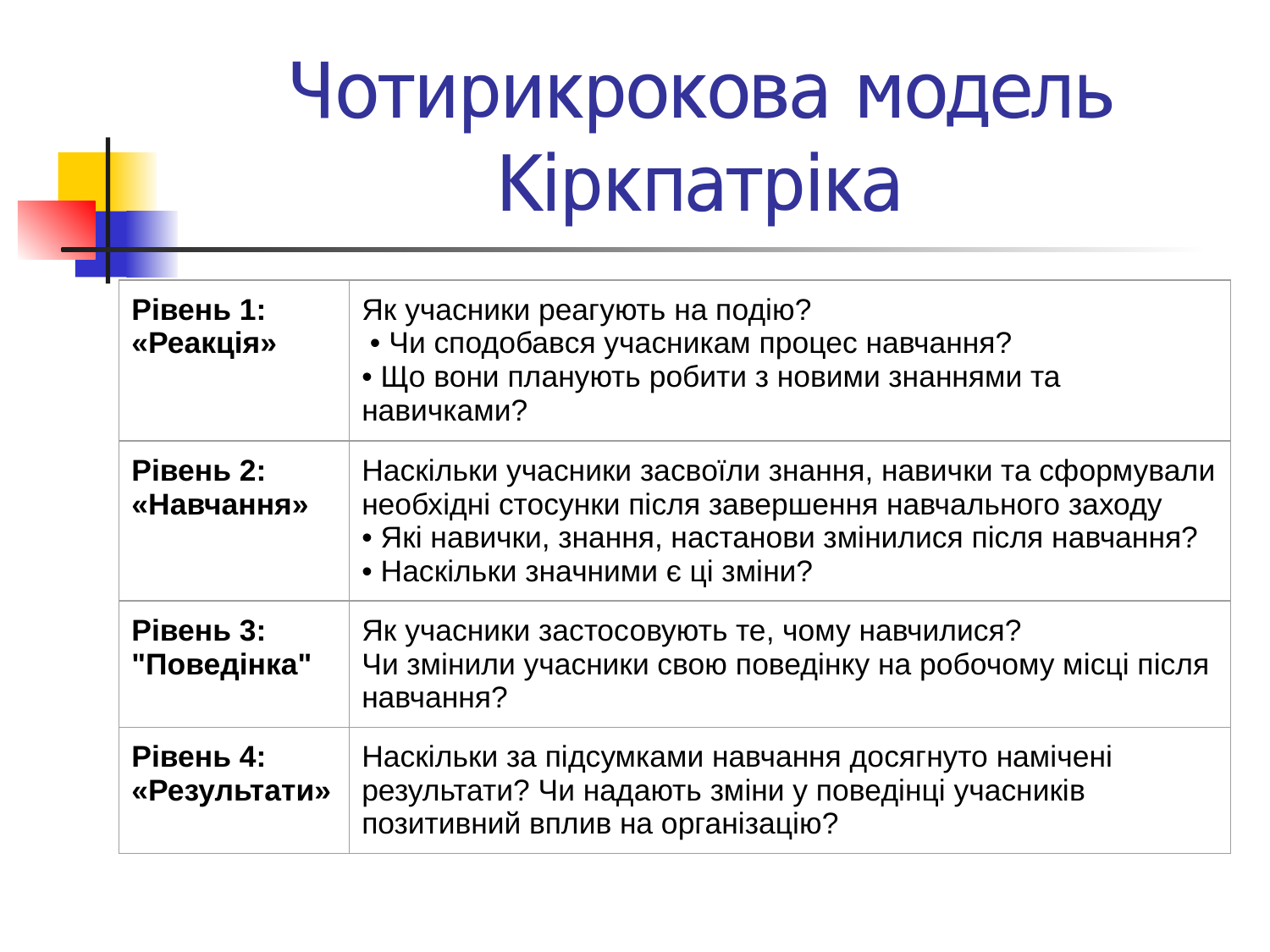

# Чотирикрокова модель Кіркпатріка
| Рівень 1: «Реакція» | Як учасники реагують на подію? • Чи сподобався учасникам процес навчання? • Що вони планують робити з новими знаннями та навичками? |
| --- | --- |
| Рівень 2: «Навчання» | Наскільки учасники засвоїли знання, навички та сформували необхідні стосунки після завершення навчального заходу • Які навички, знання, настанови змінилися після навчання? • Наскільки значними є ці зміни? |
| Рівень 3: "Поведінка" | Як учасники застосовують те, чому навчилися? Чи змінили учасники свою поведінку на робочому місці після навчання? |
| Рівень 4: «Результати» | Наскільки за підсумками навчання досягнуто намічені результати? Чи надають зміни у поведінці учасників позитивний вплив на організацію? |